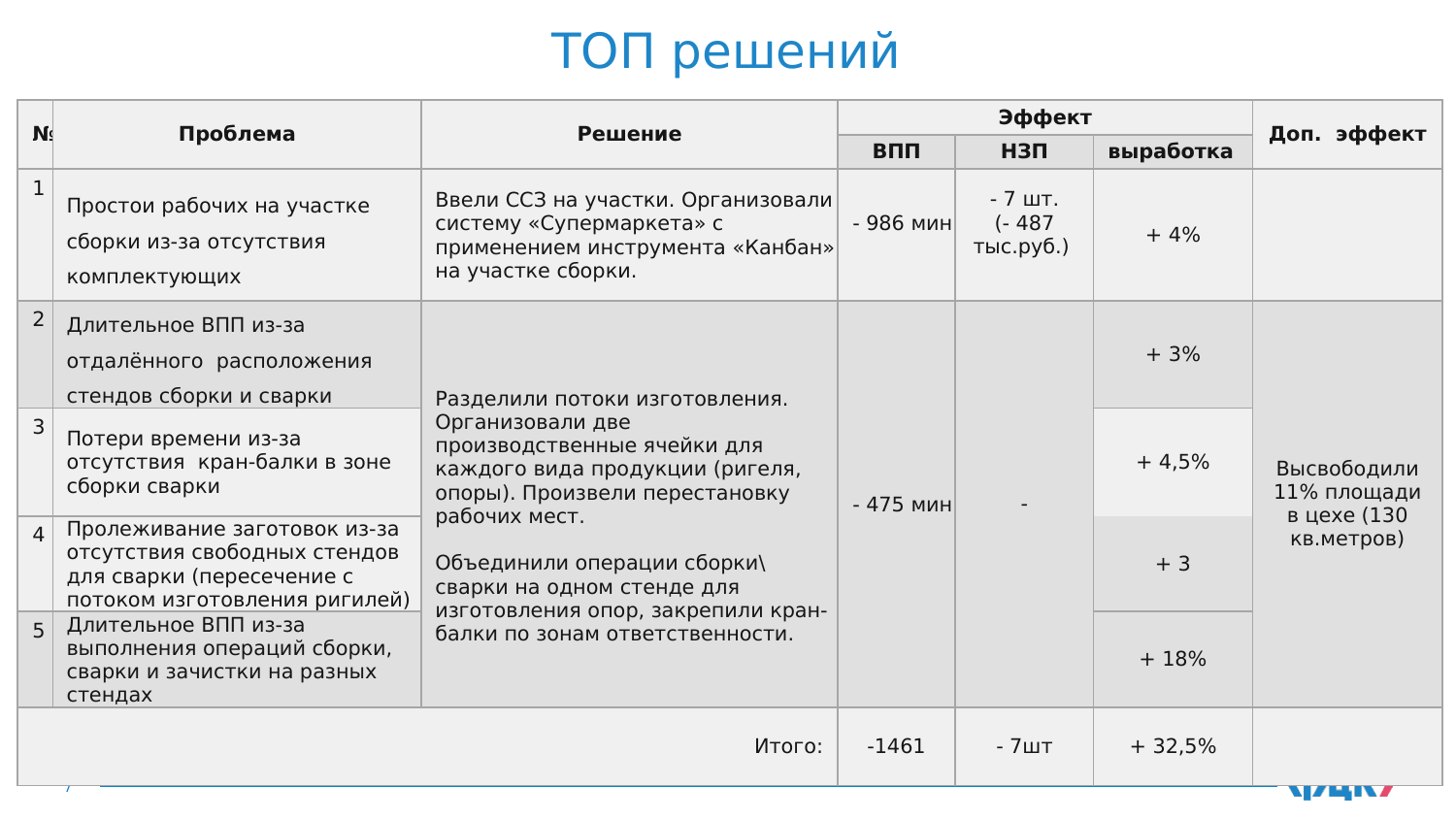

# ТОП решений
| № | Проблема | Решение | Эффект |  |  | Доп. эффект |
| --- | --- | --- | --- | --- | --- | --- |
|  |  |  | ВПП | НЗП | выработка |  |
| 1 | Простои рабочих на участке сборки из-за отсутствия комплектующих | Ввели ССЗ на участки. Организовали систему «Супермаркета» с применением инструмента «Канбан» на участке сборки. | - 986 мин | - 7 шт. (- 487 тыс.руб.) | + 4% |  |
| 2 | Длительное ВПП из-за отдалённого расположения стендов сборки и сварки | Разделили потоки изготовления. Организовали две производственные ячейки для каждого вида продукции (ригеля, опоры). Произвели перестановку рабочих мест. Объединили операции сборки\сварки на одном стенде для изготовления опор, закрепили кран-балки по зонам ответственности. | - 475 мин | - | + 3% | Высвободили 11% площади в цехе (130 кв.метров) |
| 3 | Потери времени из-за отсутствия кран-балки в зоне сборки сварки |  |  |  | + 4,5% |  |
|  |  |  |  |  | + 3 |  |
| 4 | Пролеживание заготовок из-за отсутствия свободных стендов для сварки (пересечение с потоком изготовления ригилей) |  |  |  |  |  |
| 5 | Длительное ВПП из-за выполнения операций сборки, сварки и зачистки на разных стендах |  |  |  | + 18% |  |
| Итого: |  |  | -1461 | - 7шт | + 32,5% |  |